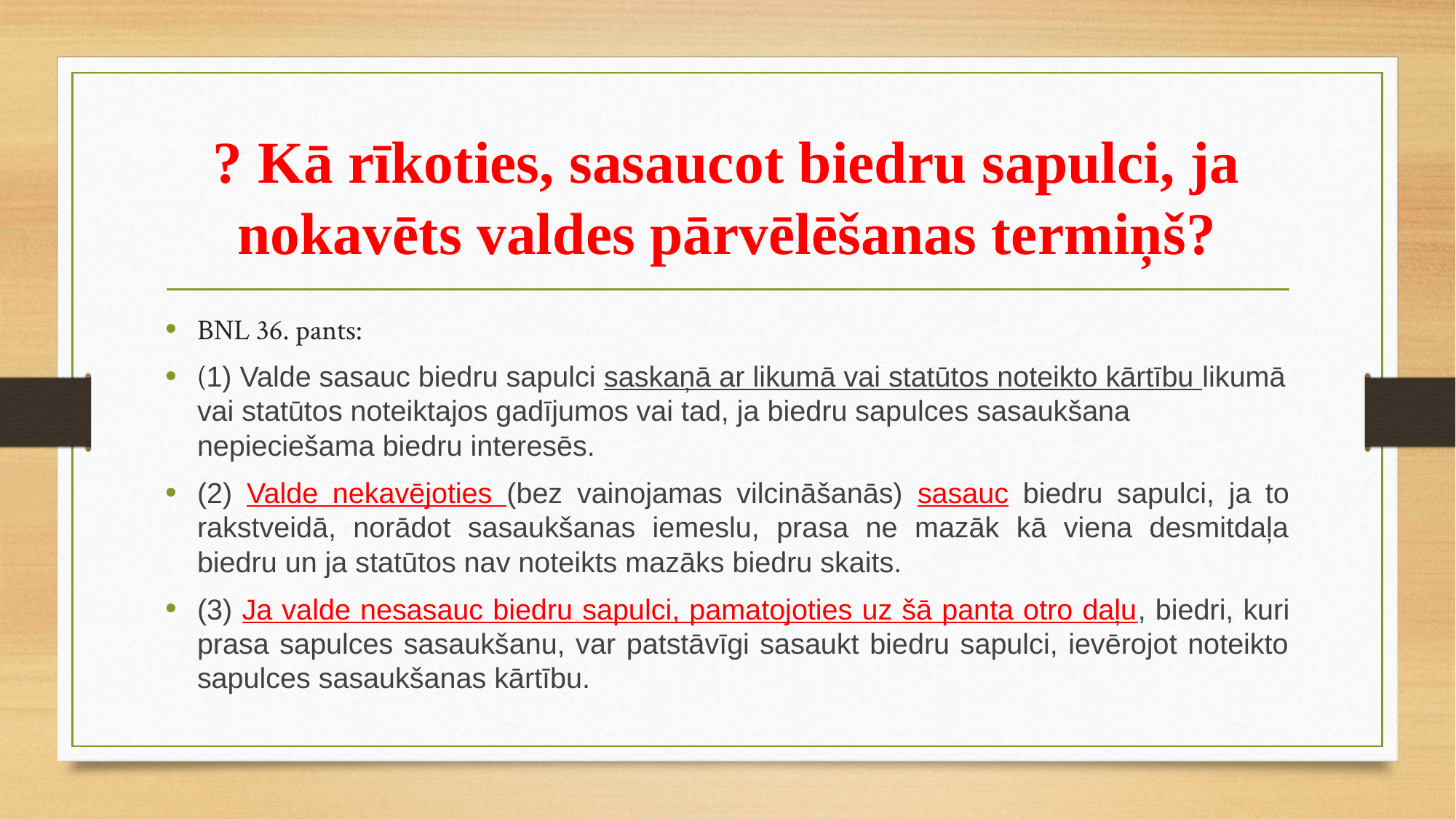

# ? Kā rīkoties, sasaucot biedru sapulci, ja nokavēts valdes pārvēlēšanas termiņš?
BNL 36. pants:
(1) Valde sasauc biedru sapulci saskaņā ar likumā vai statūtos noteikto kārtību likumā vai statūtos noteiktajos gadījumos vai tad, ja biedru sapulces sasaukšana nepieciešama biedru interesēs.
(2) Valde nekavējoties (bez vainojamas vilcināšanās) sasauc biedru sapulci, ja to rakstveidā, norādot sasaukšanas iemeslu, prasa ne mazāk kā viena desmitdaļa biedru un ja statūtos nav noteikts mazāks biedru skaits.
(3) Ja valde nesasauc biedru sapulci, pamatojoties uz šā panta otro daļu, biedri, kuri prasa sapulces sasaukšanu, var patstāvīgi sasaukt biedru sapulci, ievērojot noteikto sapulces sasaukšanas kārtību.